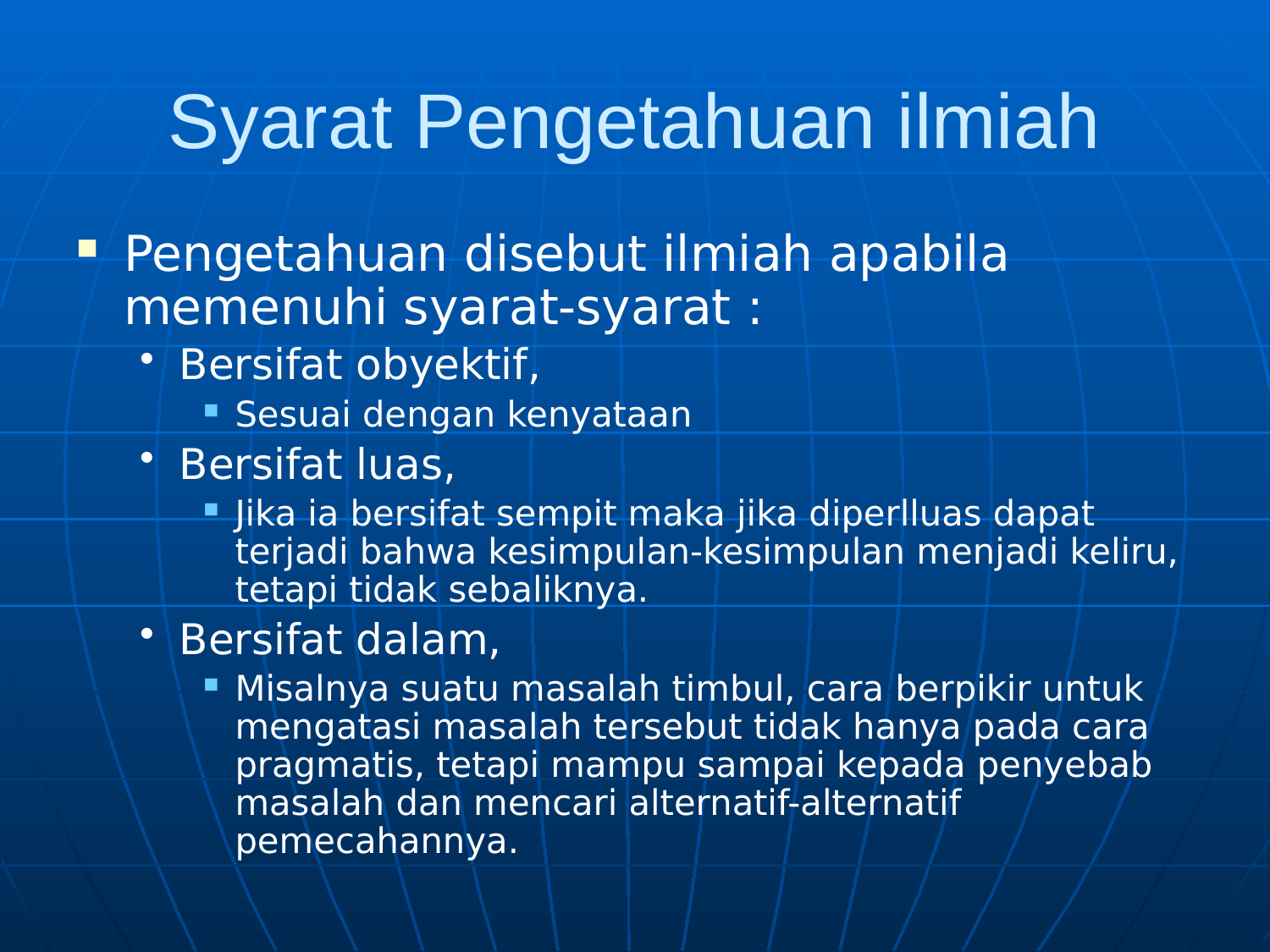

# Syarat Pengetahuan ilmiah
Pengetahuan disebut ilmiah apabila memenuhi syarat-syarat :
Bersifat obyektif,
Sesuai dengan kenyataan
Bersifat luas,
Jika ia bersifat sempit maka jika diperlluas dapat terjadi bahwa kesimpulan-kesimpulan menjadi keliru, tetapi tidak sebaliknya.
Bersifat dalam,
Misalnya suatu masalah timbul, cara berpikir untuk mengatasi masalah tersebut tidak hanya pada cara pragmatis, tetapi mampu sampai kepada penyebab masalah dan mencari alternatif-alternatif pemecahannya.